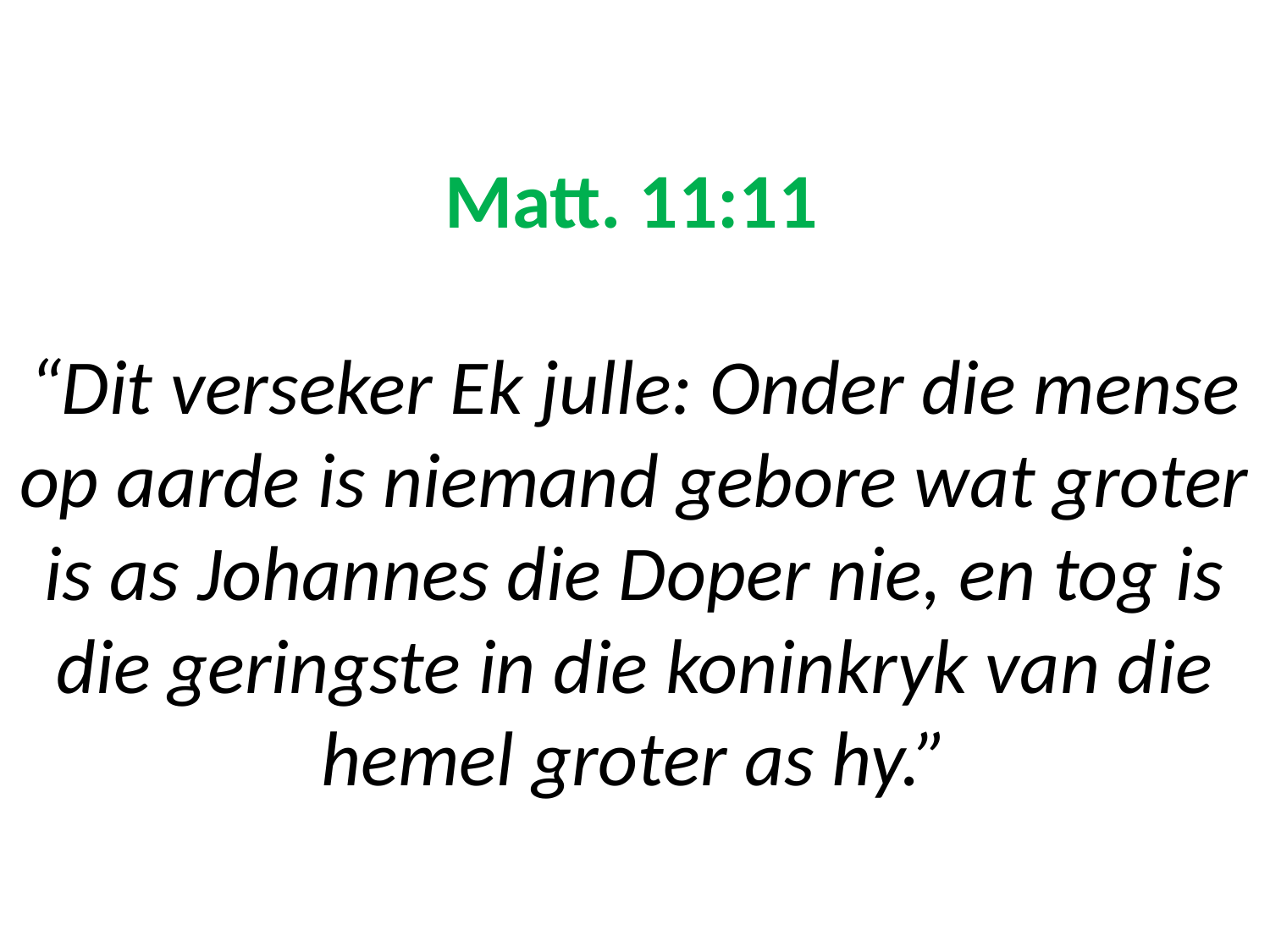

# Matt. 11:11 “Dit verseker Ek julle: Onder die mense op aarde is niemand gebore wat groter is as Johannes die Doper nie, en tog is die geringste in die koninkryk van die hemel groter as hy.”